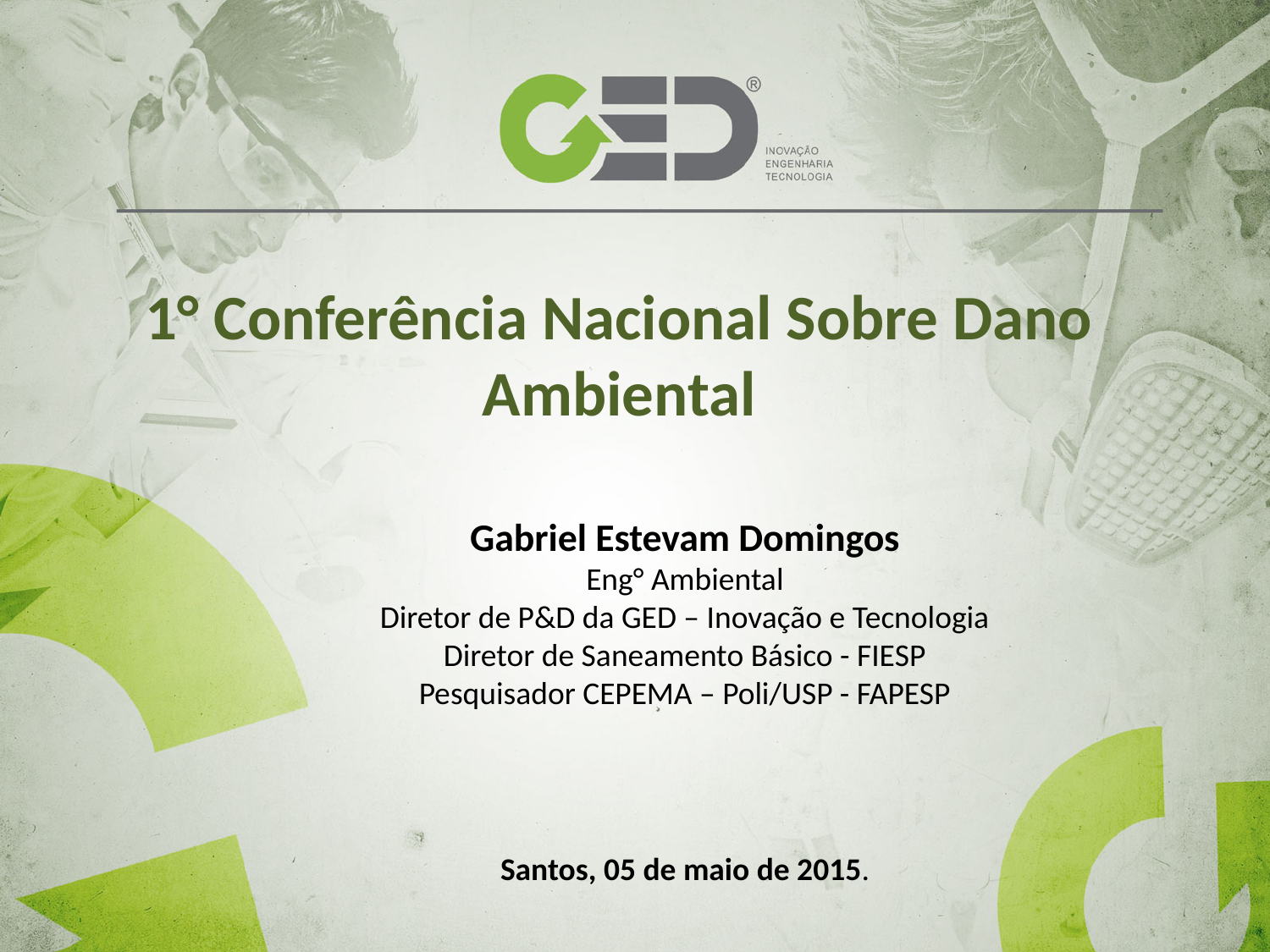

1° Conferência Nacional Sobre Dano Ambiental
Gabriel Estevam Domingos
Eng° Ambiental
Diretor de P&D da GED – Inovação e Tecnologia
Diretor de Saneamento Básico - FIESP
Pesquisador CEPEMA – Poli/USP - FAPESP
Santos, 05 de maio de 2015.